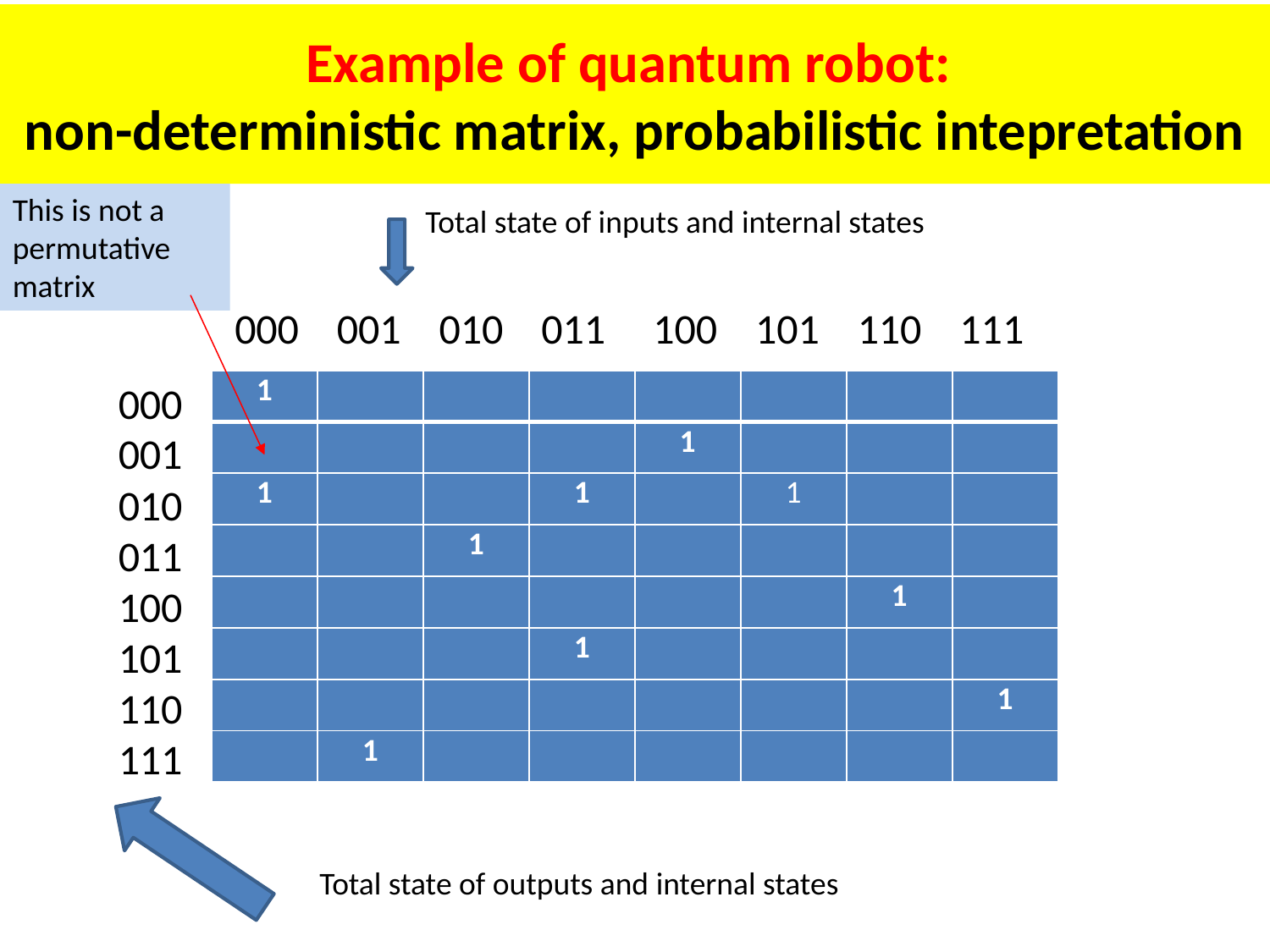

# Example of quantum robot: non-deterministic matrix, probabilistic intepretation
This is not a permutative matrix
Total state of inputs and internal states

000    001    010    011     100    101    110    111
000
001
010
011
100
101
110
111
| 1 |  |  |  |  |  |  |  |
| --- | --- | --- | --- | --- | --- | --- | --- |
|  |  |  |  | 1 |  |  |  |
| 1 |  |  | 1 |  | 1 |  |  |
|  |  | 1 |  |  |  |  |  |
|  |  |  |  |  |  | 1 |  |
|  |  |  | 1 |  |  |  |  |
|  |  |  |  |  |  |  | 1 |
|  | 1 |  |  |  |  |  |  |

Total state of outputs and internal states